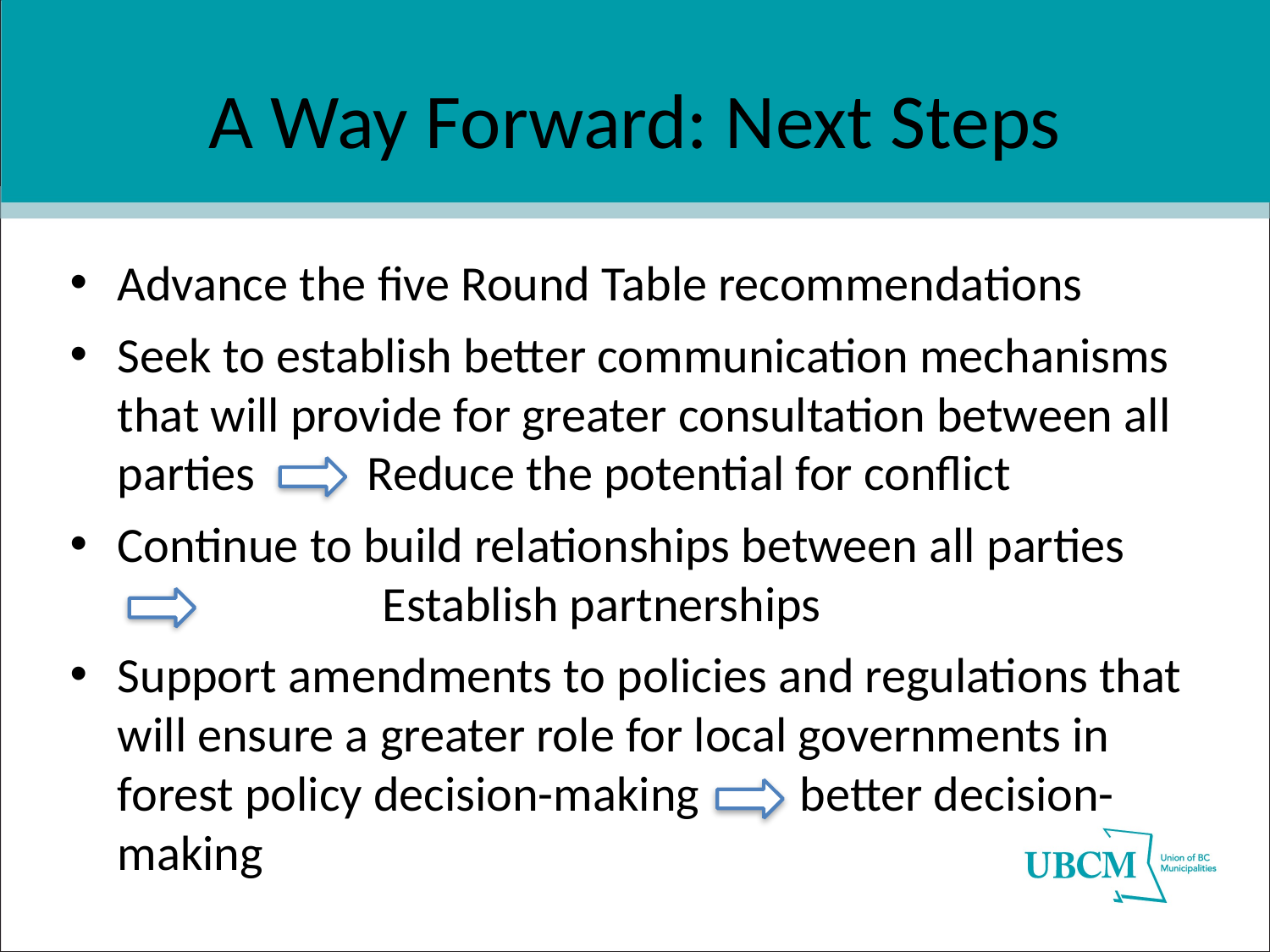

# A Way Forward: Next Steps
Advance the five Round Table recommendations
Seek to establish better communication mechanisms that will provide for greater consultation between all parties          Reduce the potential for conflict
Continue to build relationships between all parties       		 Establish partnerships
Support amendments to policies and regulations that will ensure a greater role for local governments in forest policy decision-making         better decision-making